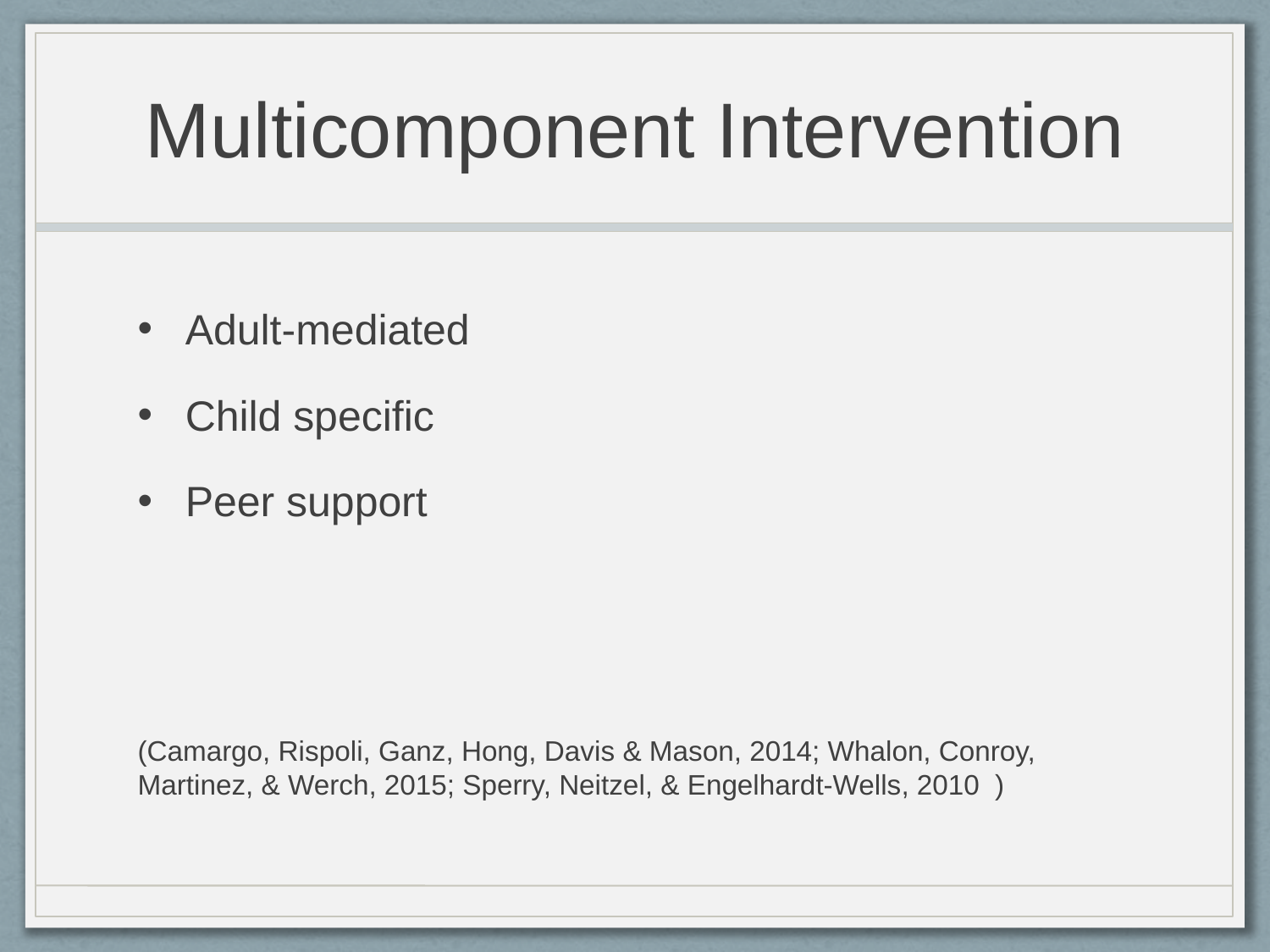

# Multicomponent Intervention
Adult-mediated
Child specific
Peer support

(Camargo, Rispoli, Ganz, Hong, Davis & Mason, 2014; Whalon, Conroy, Martinez, & Werch, 2015; Sperry, Neitzel, & Engelhardt-Wells, 2010  )